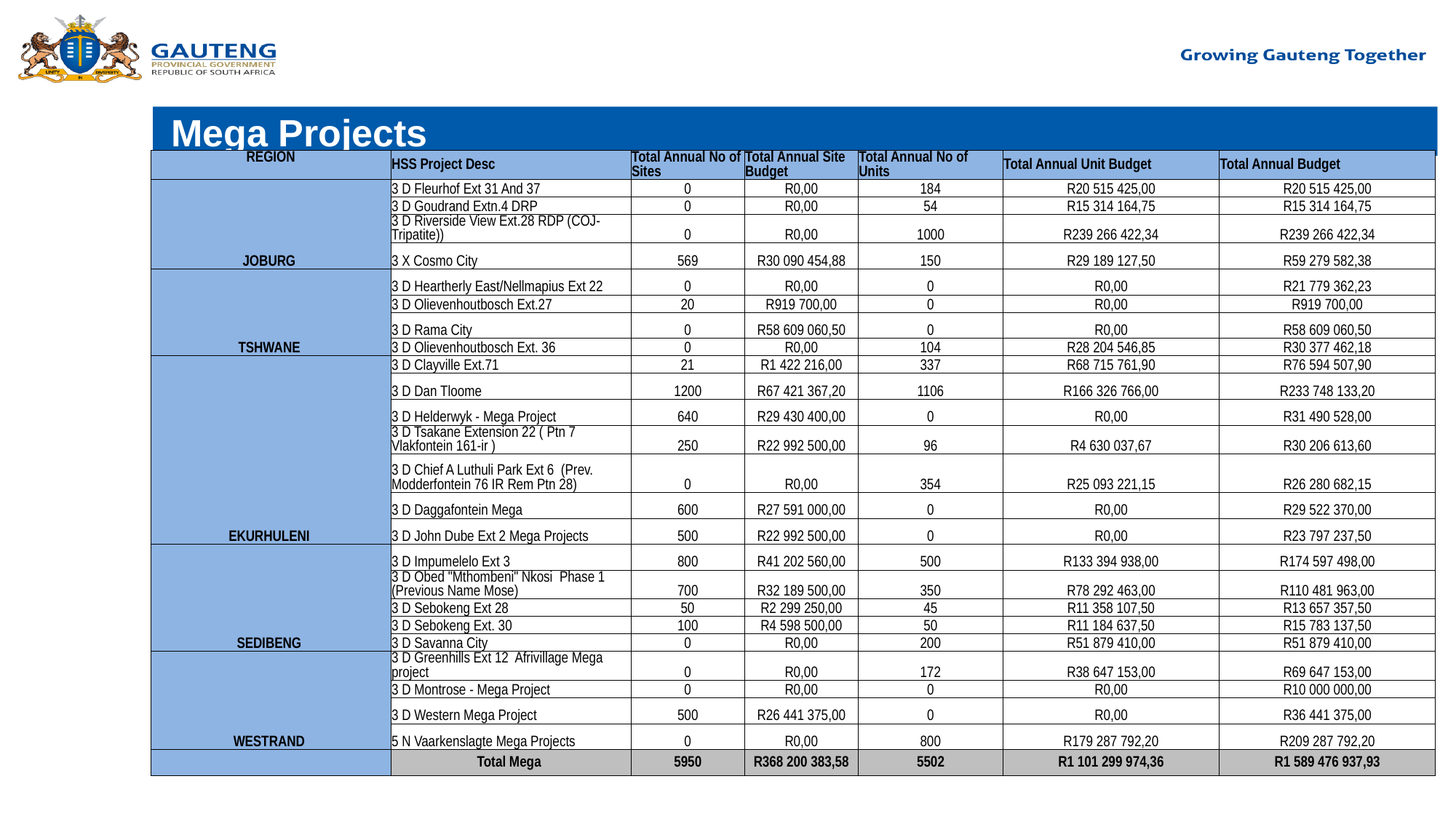

# Mega Projects
| REGION | HSS Project Desc | Total Annual No of Sites | Total Annual Site Budget | Total Annual No of Units | Total Annual Unit Budget | Total Annual Budget |
| --- | --- | --- | --- | --- | --- | --- |
| JOBURG | 3 D Fleurhof Ext 31 And 37 | 0 | R0,00 | 184 | R20 515 425,00 | R20 515 425,00 |
|  | 3 D Goudrand Extn.4 DRP | 0 | R0,00 | 54 | R15 314 164,75 | R15 314 164,75 |
|  | 3 D Riverside View Ext.28 RDP (COJ-Tripatite)) | 0 | R0,00 | 1000 | R239 266 422,34 | R239 266 422,34 |
|  | 3 X Cosmo City | 569 | R30 090 454,88 | 150 | R29 189 127,50 | R59 279 582,38 |
| TSHWANE | 3 D Heartherly East/Nellmapius Ext 22 | 0 | R0,00 | 0 | R0,00 | R21 779 362,23 |
|  | 3 D Olievenhoutbosch Ext.27 | 20 | R919 700,00 | 0 | R0,00 | R919 700,00 |
|  | 3 D Rama City | 0 | R58 609 060,50 | 0 | R0,00 | R58 609 060,50 |
|  | 3 D Olievenhoutbosch Ext. 36 | 0 | R0,00 | 104 | R28 204 546,85 | R30 377 462,18 |
| EKURHULENI | 3 D Clayville Ext.71 | 21 | R1 422 216,00 | 337 | R68 715 761,90 | R76 594 507,90 |
|  | 3 D Dan Tloome | 1200 | R67 421 367,20 | 1106 | R166 326 766,00 | R233 748 133,20 |
|  | 3 D Helderwyk - Mega Project | 640 | R29 430 400,00 | 0 | R0,00 | R31 490 528,00 |
|  | 3 D Tsakane Extension 22 ( Ptn 7 Vlakfontein 161-ir ) | 250 | R22 992 500,00 | 96 | R4 630 037,67 | R30 206 613,60 |
|  | 3 D Chief A Luthuli Park Ext 6 (Prev. Modderfontein 76 IR Rem Ptn 28) | 0 | R0,00 | 354 | R25 093 221,15 | R26 280 682,15 |
|  | 3 D Daggafontein Mega | 600 | R27 591 000,00 | 0 | R0,00 | R29 522 370,00 |
|  | 3 D John Dube Ext 2 Mega Projects | 500 | R22 992 500,00 | 0 | R0,00 | R23 797 237,50 |
| SEDIBENG | 3 D Impumelelo Ext 3 | 800 | R41 202 560,00 | 500 | R133 394 938,00 | R174 597 498,00 |
|  | 3 D Obed "Mthombeni" Nkosi Phase 1 (Previous Name Mose) | 700 | R32 189 500,00 | 350 | R78 292 463,00 | R110 481 963,00 |
|  | 3 D Sebokeng Ext 28 | 50 | R2 299 250,00 | 45 | R11 358 107,50 | R13 657 357,50 |
|  | 3 D Sebokeng Ext. 30 | 100 | R4 598 500,00 | 50 | R11 184 637,50 | R15 783 137,50 |
|  | 3 D Savanna City | 0 | R0,00 | 200 | R51 879 410,00 | R51 879 410,00 |
| WESTRAND | 3 D Greenhills Ext 12 Afrivillage Mega project | 0 | R0,00 | 172 | R38 647 153,00 | R69 647 153,00 |
|  | 3 D Montrose - Mega Project | 0 | R0,00 | 0 | R0,00 | R10 000 000,00 |
|  | 3 D Western Mega Project | 500 | R26 441 375,00 | 0 | R0,00 | R36 441 375,00 |
|  | 5 N Vaarkenslagte Mega Projects | 0 | R0,00 | 800 | R179 287 792,20 | R209 287 792,20 |
|  | Total Mega | 5950 | R368 200 383,58 | 5502 | R1 101 299 974,36 | R1 589 476 937,93 |